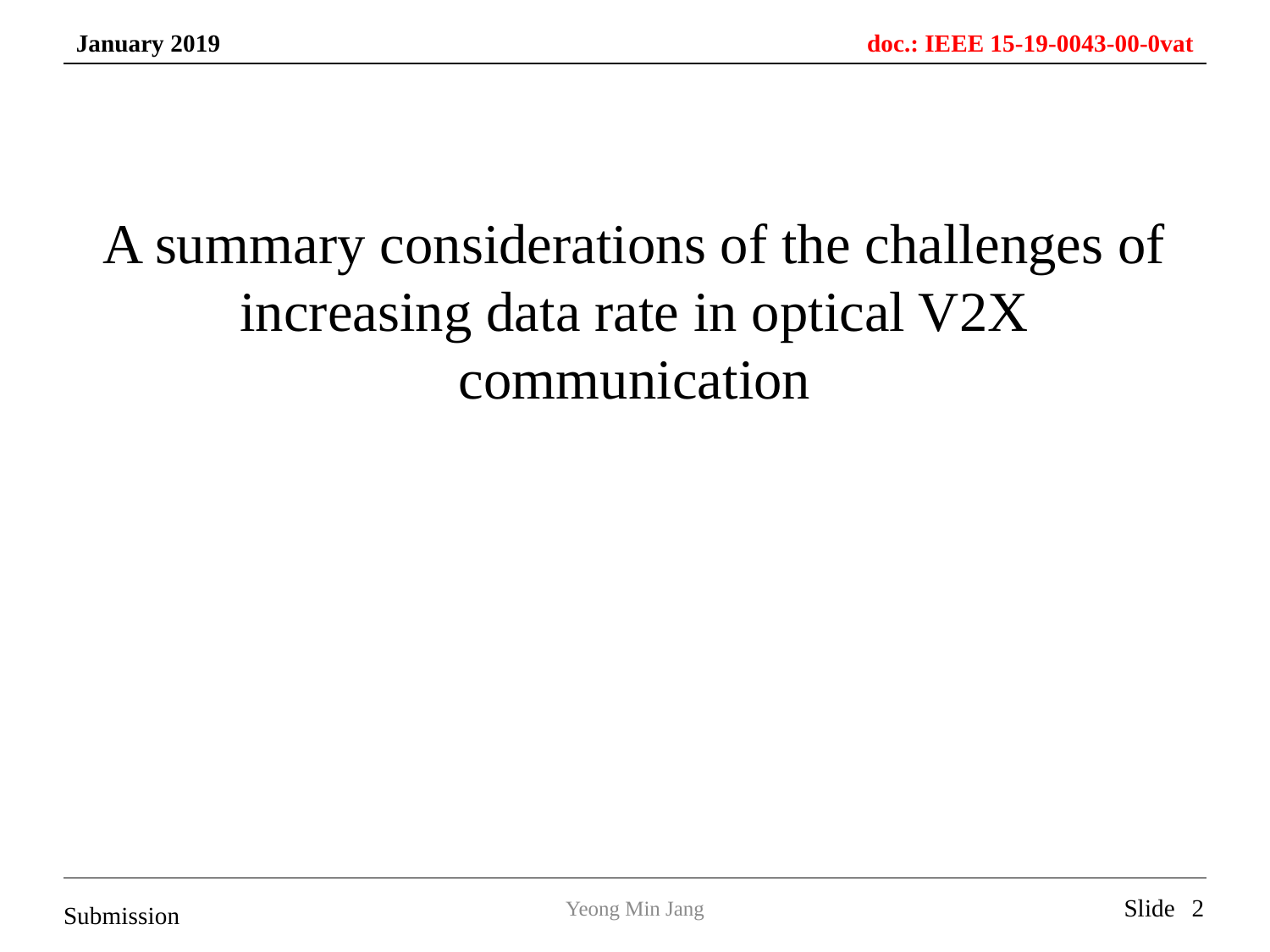

A summary considerations of the challenges of increasing data rate in optical V2X communication